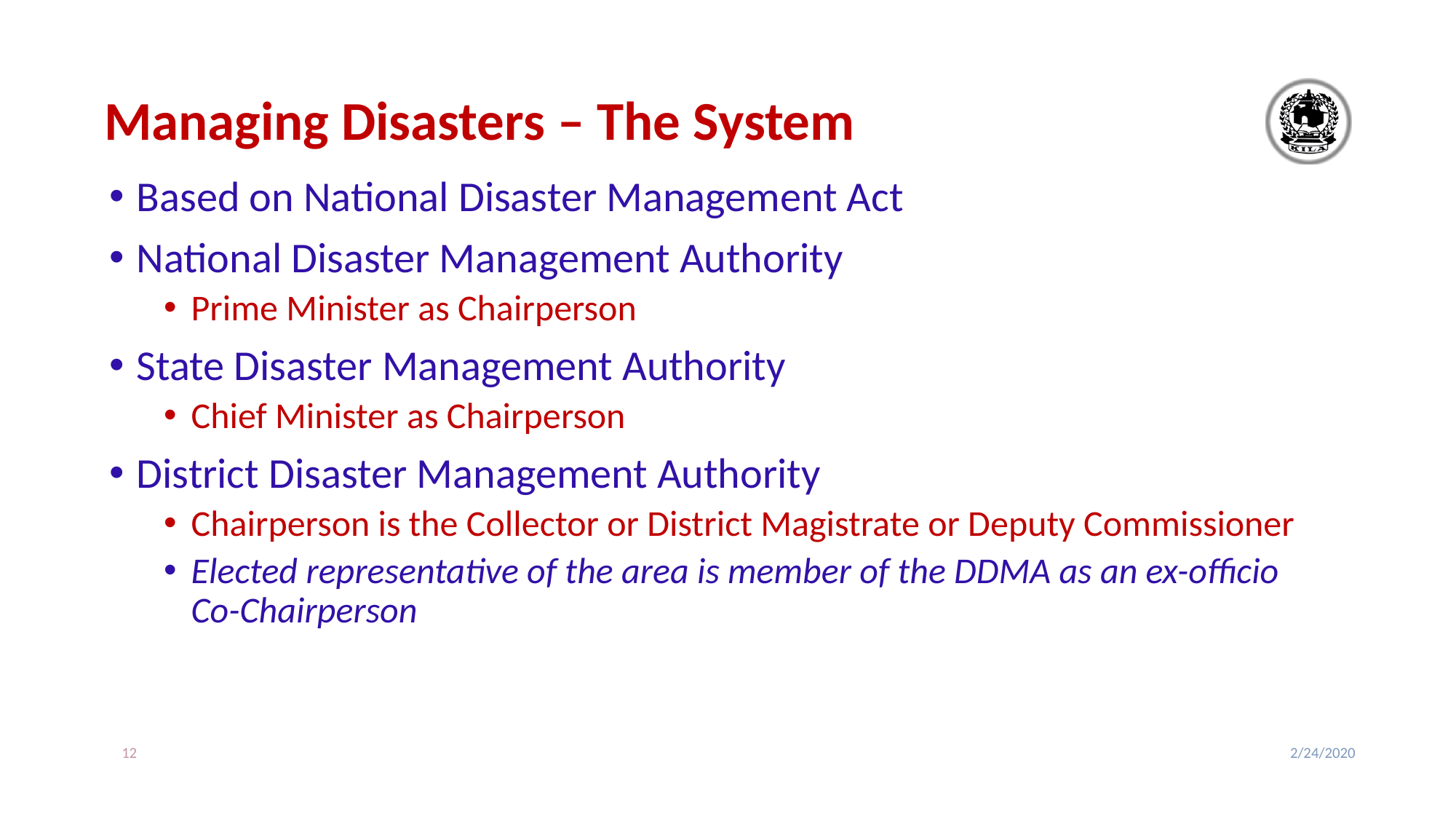

# Managing Disasters – The System
Based on National Disaster Management Act
National Disaster Management Authority
Prime Minister as Chairperson
State Disaster Management Authority
Chief Minister as Chairperson
District Disaster Management Authority
Chairperson is the Collector or District Magistrate or Deputy Commissioner
Elected representative of the area is member of the DDMA as an ex-officio Co-Chairperson

12
2/24/2020